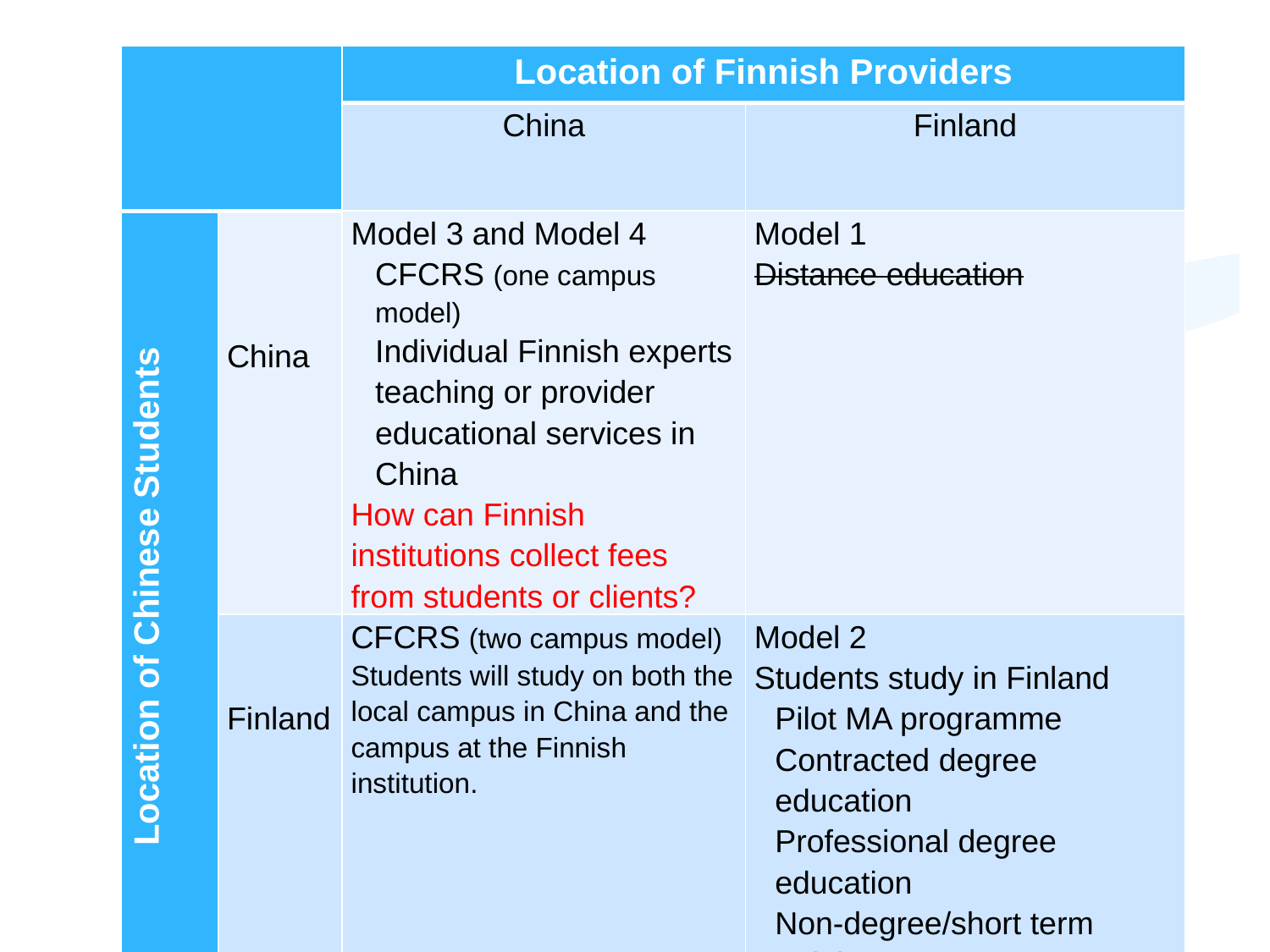

|  |  | Location of Finnish Providers |  |
| --- | --- | --- | --- |
|  |  | China | Finland |
| Location of Chinese Students | China | Model 3 and Model 4 CFCRS (one campus model) Individual Finnish experts teaching or provider educational services in China How can Finnish institutions collect fees from students or clients? | Model 1 Distance education |
|  | Finland | CFCRS (two campus model) Students will study on both the local campus in China and the campus at the Finnish institution. | Model 2 Students study in Finland Pilot MA programme Contracted degree education Professional degree education Non-degree/short term training |